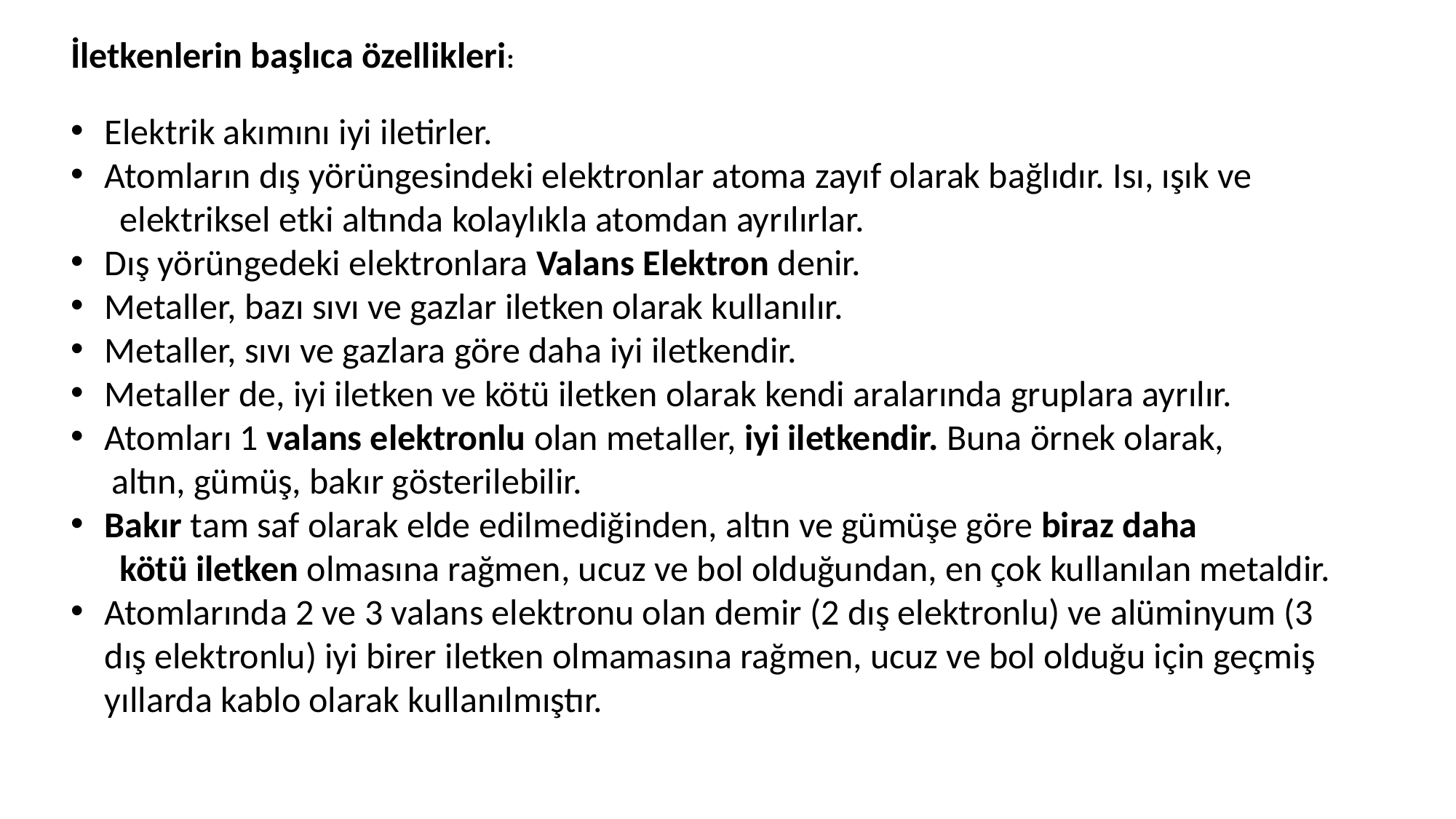

İletkenlerin başlıca özellikleri:

Elektrik akımını iyi iletirler.
Atomların dış yörüngesindeki elektronlar atoma zayıf olarak bağlıdır. Isı, ışık ve
      elektriksel etki altında kolaylıkla atomdan ayrılırlar.
Dış yörüngedeki elektronlara Valans Elektron denir.
Metaller, bazı sıvı ve gazlar iletken olarak kullanılır.
Metaller, sıvı ve gazlara göre daha iyi iletkendir.
Metaller de, iyi iletken ve kötü iletken olarak kendi aralarında gruplara ayrılır.
Atomları 1 valans elektronlu olan metaller, iyi iletkendir. Buna örnek olarak,
     altın, gümüş, bakır gösterilebilir.
Bakır tam saf olarak elde edilmediğinden, altın ve gümüşe göre biraz daha
      kötü iletken olmasına rağmen, ucuz ve bol olduğundan, en çok kullanılan metaldir.
Atomlarında 2 ve 3 valans elektronu olan demir (2 dış elektronlu) ve alüminyum (3 dış elektronlu) iyi birer iletken olmamasına rağmen, ucuz ve bol olduğu için geçmiş yıllarda kablo olarak kullanılmıştır.